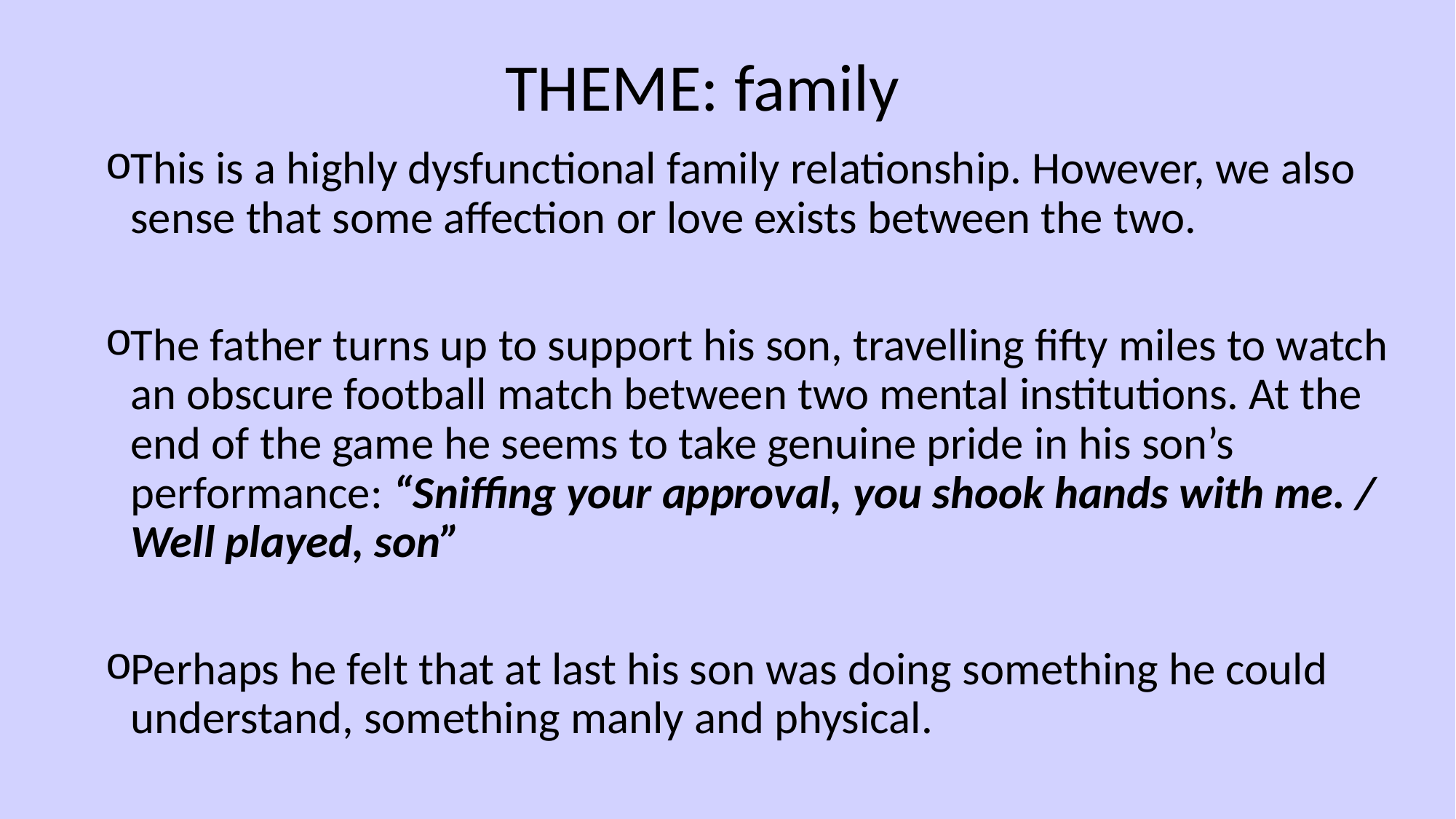

# THEME: family
This is a highly dysfunctional family relationship. However, we also sense that some affection or love exists between the two.

The father turns up to support his son, travelling fifty miles to watch an obscure football match between two mental institutions. At the end of the game he seems to take genuine pride in his son’s performance: “Sniffing your approval, you shook hands with me. / Well played, son”

Perhaps he felt that at last his son was doing something he could understand, something manly and physical.